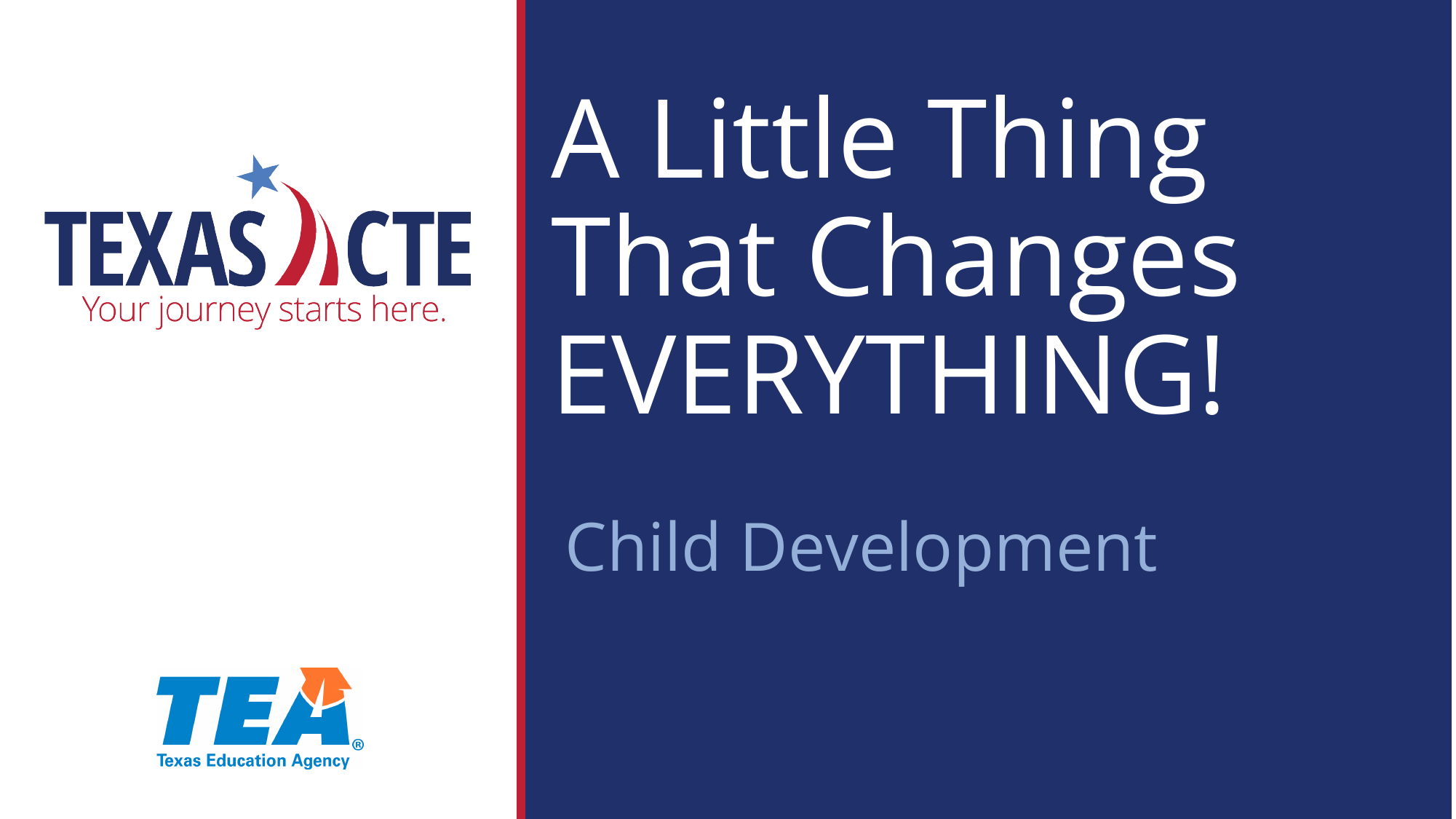

# A Little Thing That Changes EVERYTHING!
Child Development